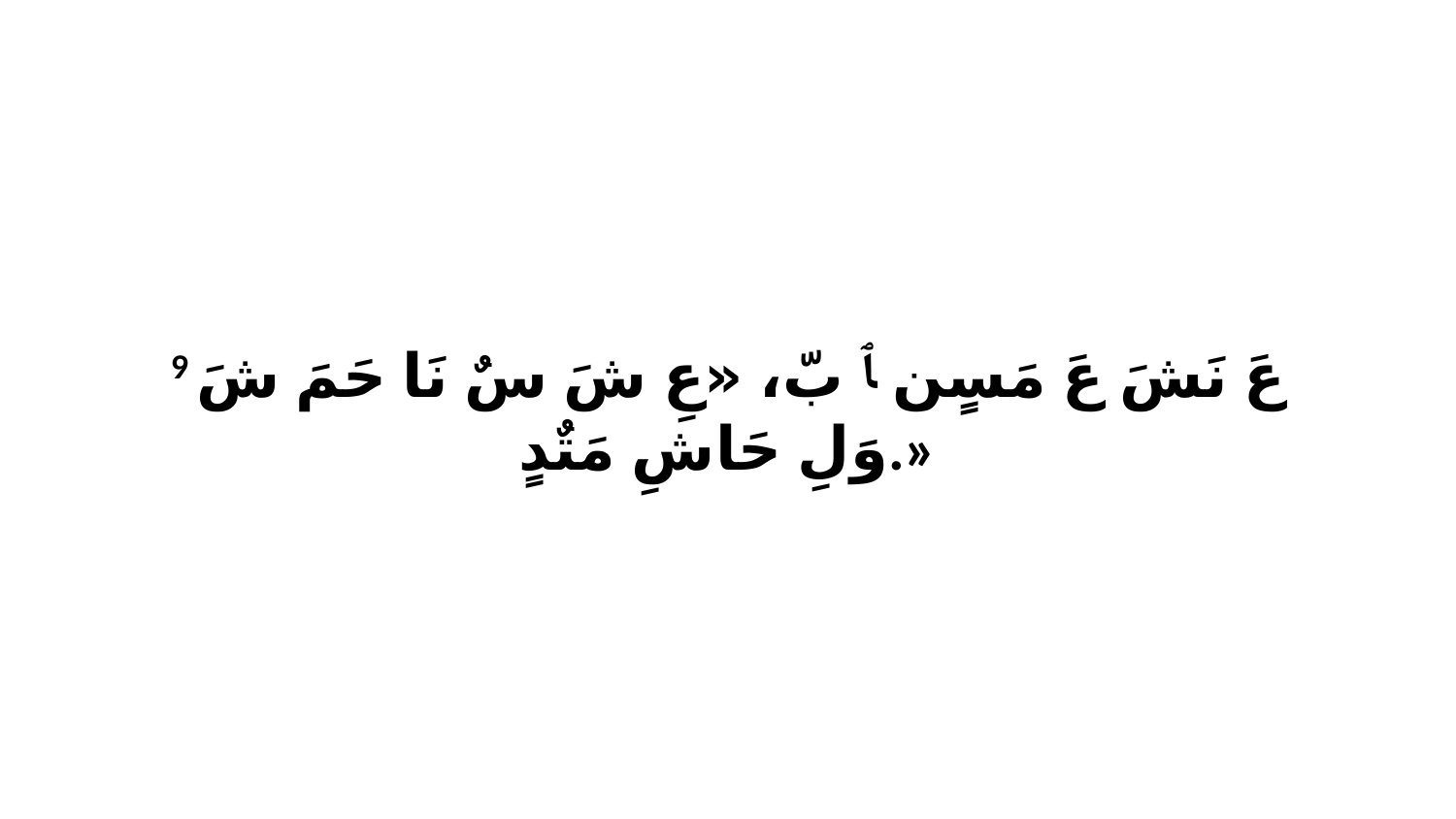

9 عَ نَشَ عَ مَسٍن ﭑ بّ، «عِ شَ سٌ نَا حَمَ شَ وَلِ حَاشِ مَتٌدٍ.»